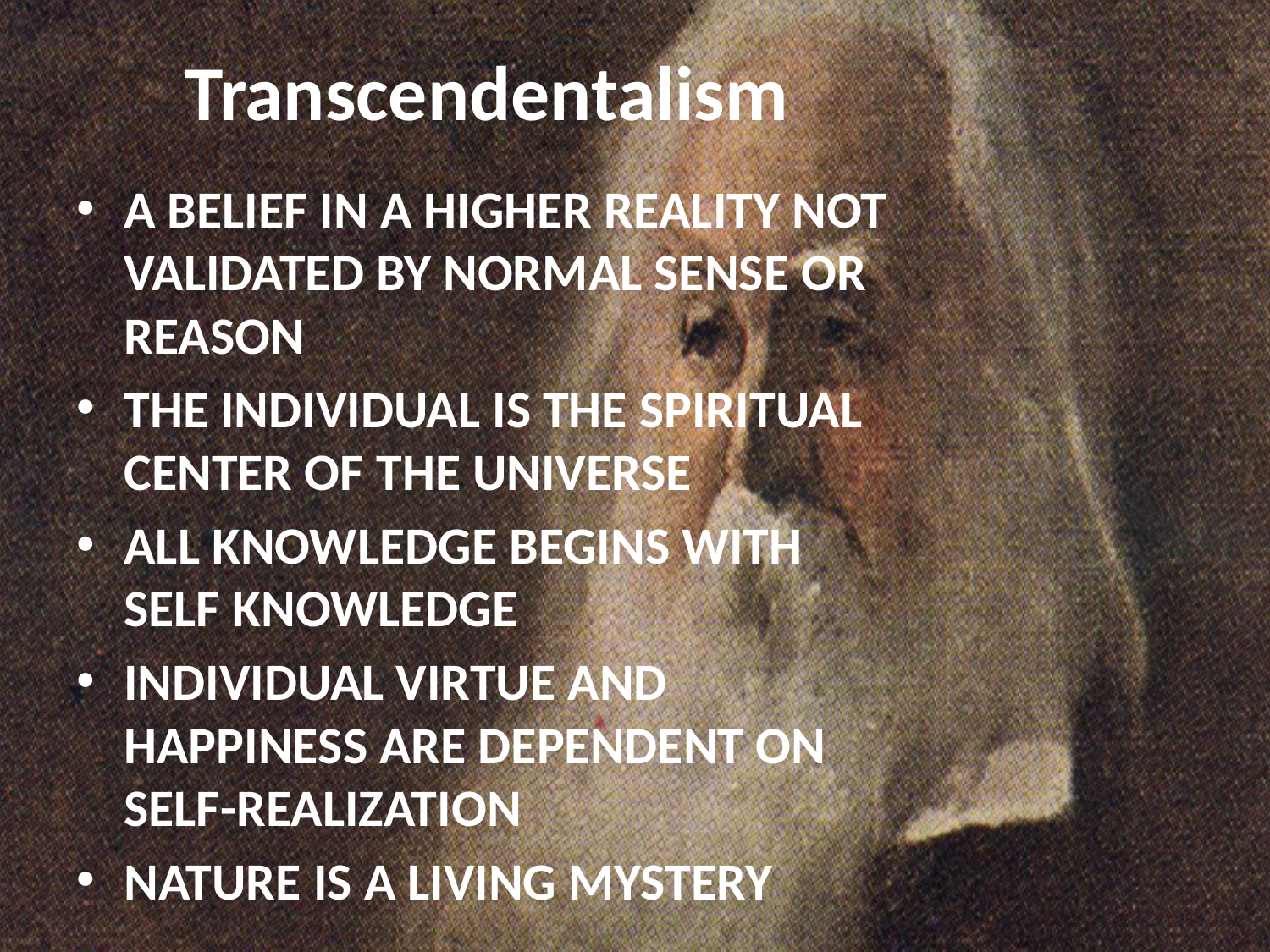

# Transcendentalism
A BELIEF IN A HIGHER REALITY NOT VALIDATED BY NORMAL SENSE OR REASON
THE INDIVIDUAL IS THE SPIRITUAL CENTER OF THE UNIVERSE
ALL KNOWLEDGE BEGINS WITH SELF KNOWLEDGE
INDIVIDUAL VIRTUE AND HAPPINESS ARE DEPENDENT ON SELF-REALIZATION
NATURE IS A LIVING MYSTERY